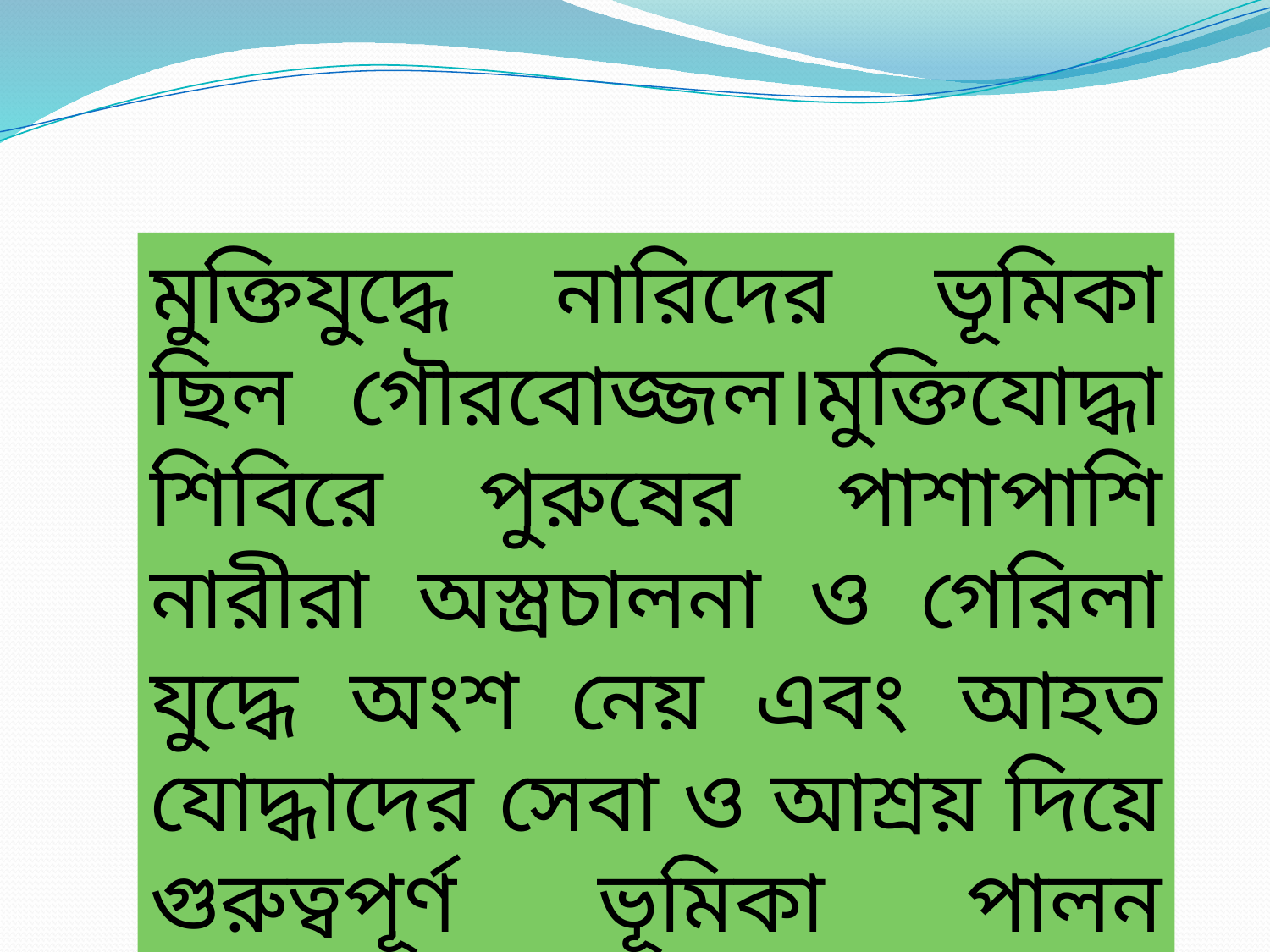

মুক্তিযুদ্ধে নারিদের ভূমিকা ছিল গৌরবোজ্জল।মুক্তিযোদ্ধা শিবিরে পুরুষের পাশাপাশি নারীরা অস্ত্রচালনা ও গেরিলা যুদ্ধে অংশ নেয় এবং আহত যোদ্ধাদের সেবা ও আশ্রয় দিয়ে গুরুত্বপূর্ণ ভূমিকা পালন করেন।